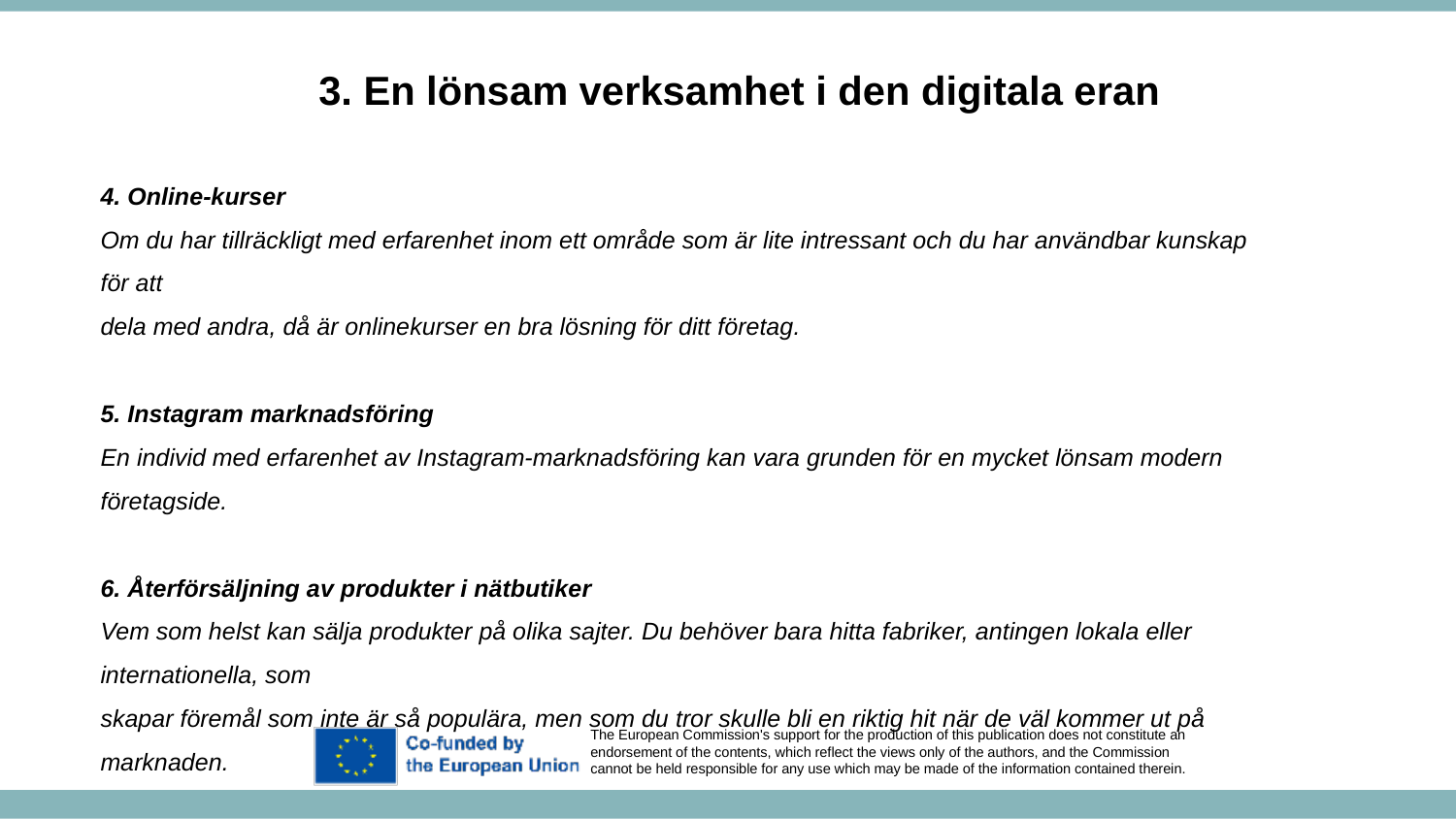

3. En lönsam verksamhet i den digitala eran

4. Online-kurser
Om du har tillräckligt med erfarenhet inom ett område som är lite intressant och du har användbar kunskap för att
dela med andra, då är onlinekurser en bra lösning för ditt företag.

5. Instagram marknadsföring
En individ med erfarenhet av Instagram-marknadsföring kan vara grunden för en mycket lönsam modern företagside.

6. Återförsäljning av produkter i nätbutiker
Vem som helst kan sälja produkter på olika sajter. Du behöver bara hitta fabriker, antingen lokala eller internationella, som
skapar föremål som inte är så populära, men som du tror skulle bli en riktig hit när de väl kommer ut på marknaden.